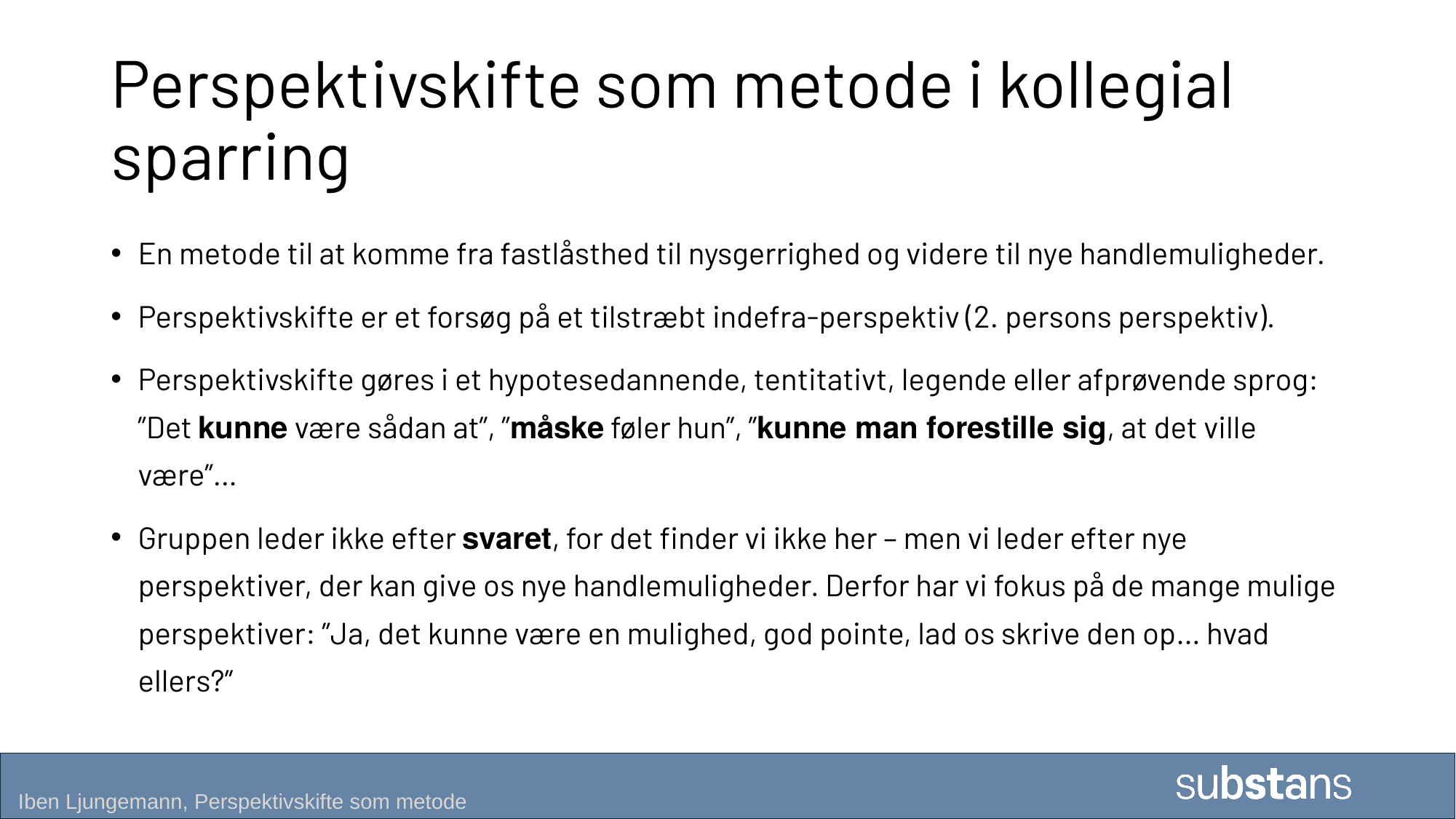

# Perspektivskifte som metode i kollegial sparring
En metode til at komme fra fastlåsthed til nysgerrighed og videre til nye handlemuligheder.
Perspektivskifte er et forsøg på et tilstræbt indefra-perspektiv (2. persons perspektiv).
Perspektivskifte gøres i et hypotesedannende, tentitativt, legende eller afprøvende sprog: ”Det kunne være sådan at”, ”måske føler hun”, ”kunne man forestille sig, at det ville være”…
Gruppen leder ikke efter svaret, for det finder vi ikke her – men vi leder efter nye perspektiver, der kan give os nye handlemuligheder. Derfor har vi fokus på de mange mulige perspektiver: ”Ja, det kunne være en mulighed, god pointe, lad os skrive den op… hvad ellers?”

Iben Ljungemann, Perspektivskifte som metode